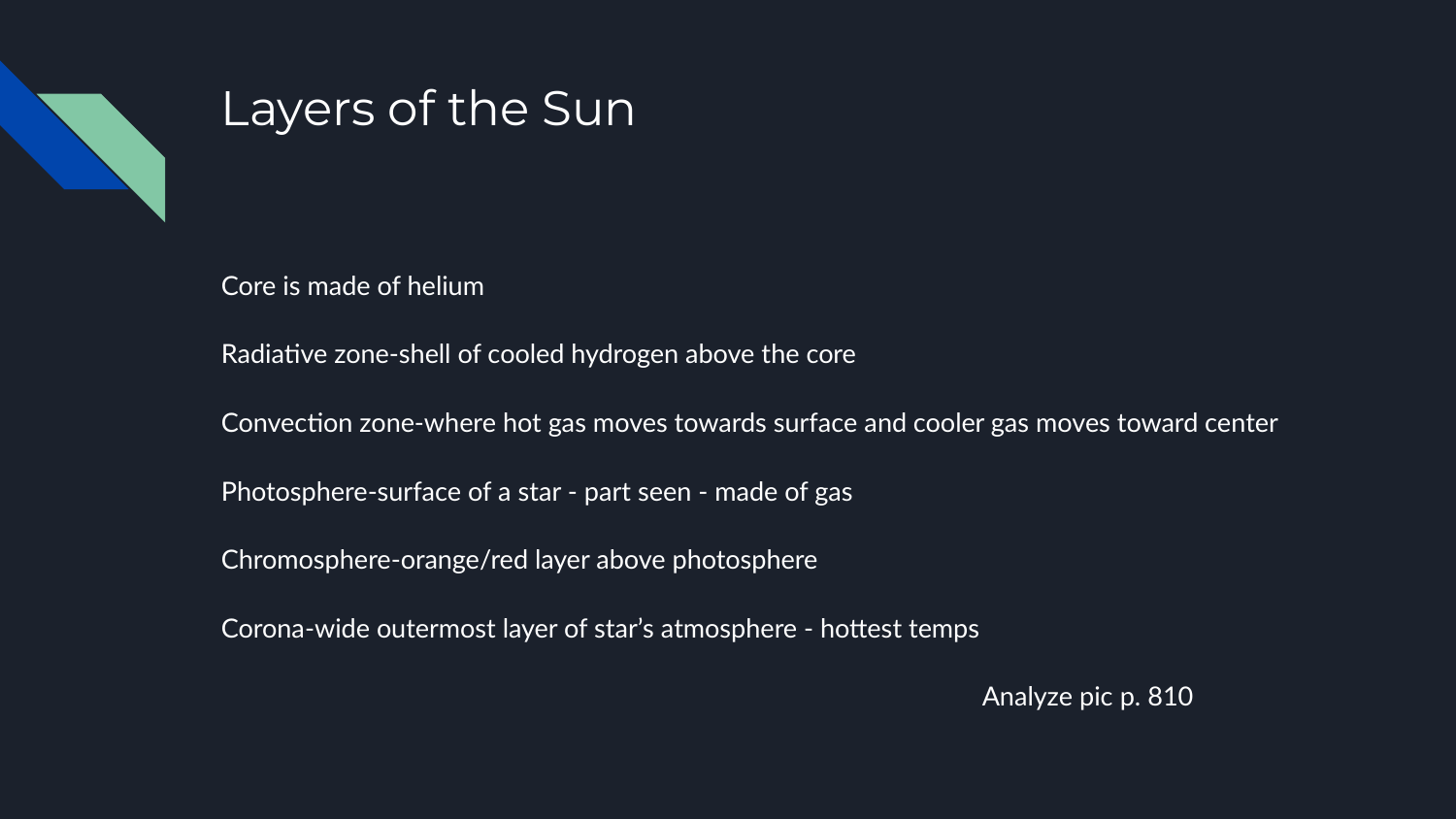

# Layers of the Sun
Core is made of helium
Radiative zone-shell of cooled hydrogen above the core
Convection zone-where hot gas moves towards surface and cooler gas moves toward center
Photosphere-surface of a star - part seen - made of gas
Chromosphere-orange/red layer above photosphere
Corona-wide outermost layer of star’s atmosphere - hottest temps
                                                                                                                Analyze pic p. 810